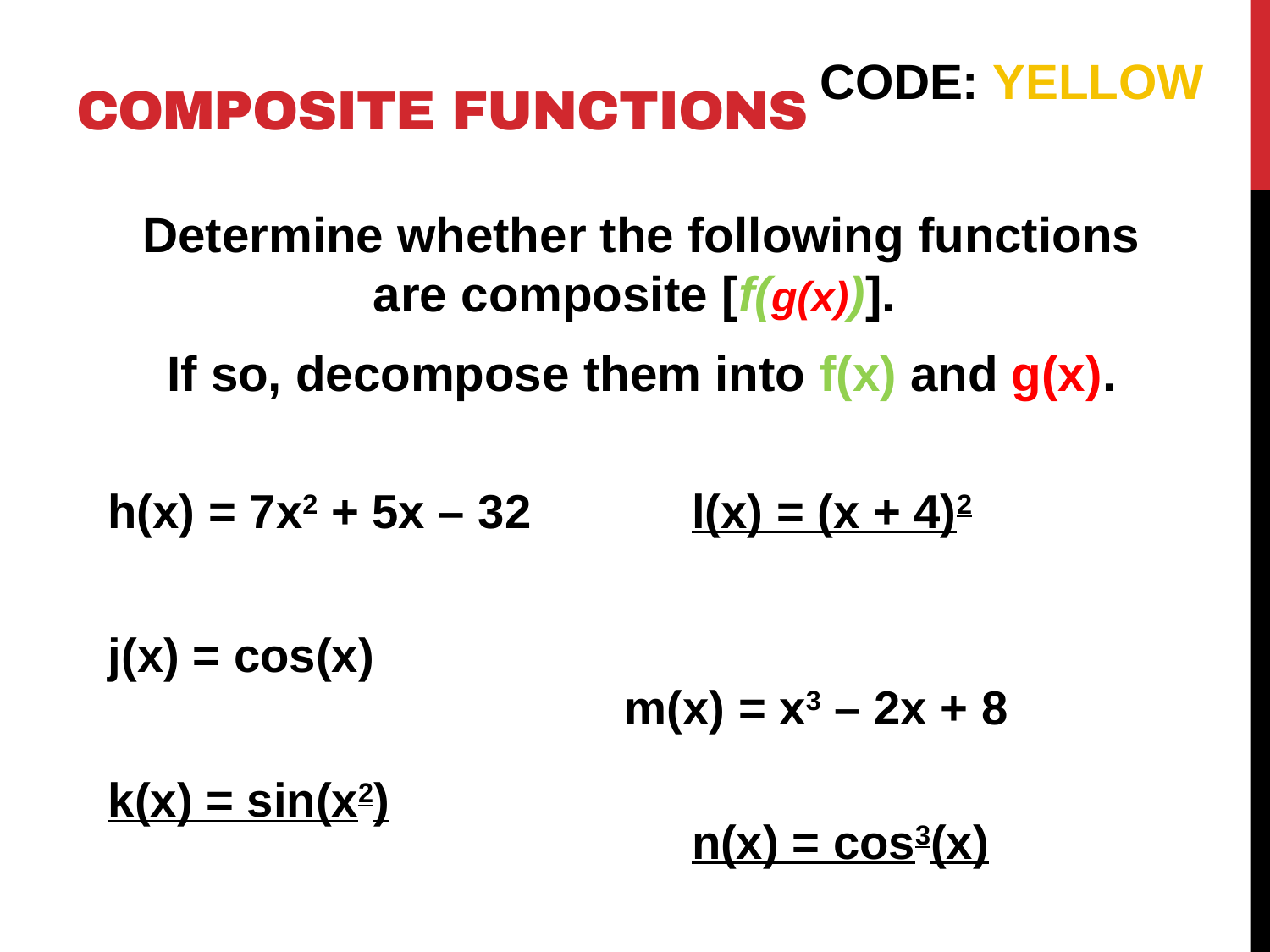

# COMPOSITE FUNCTIONS
CODE: YELLOW
Determine whether the following functions are composite [f(g(x))].
If so, decompose them into f(x) and g(x).

h(x) = 7x2 + 5x – 32

j(x) = cos(x)

k(x) = sin(x2)

	l(x) = (x + 4)2

m(x) = x3 – 2x + 8

	n(x) = cos3(x)